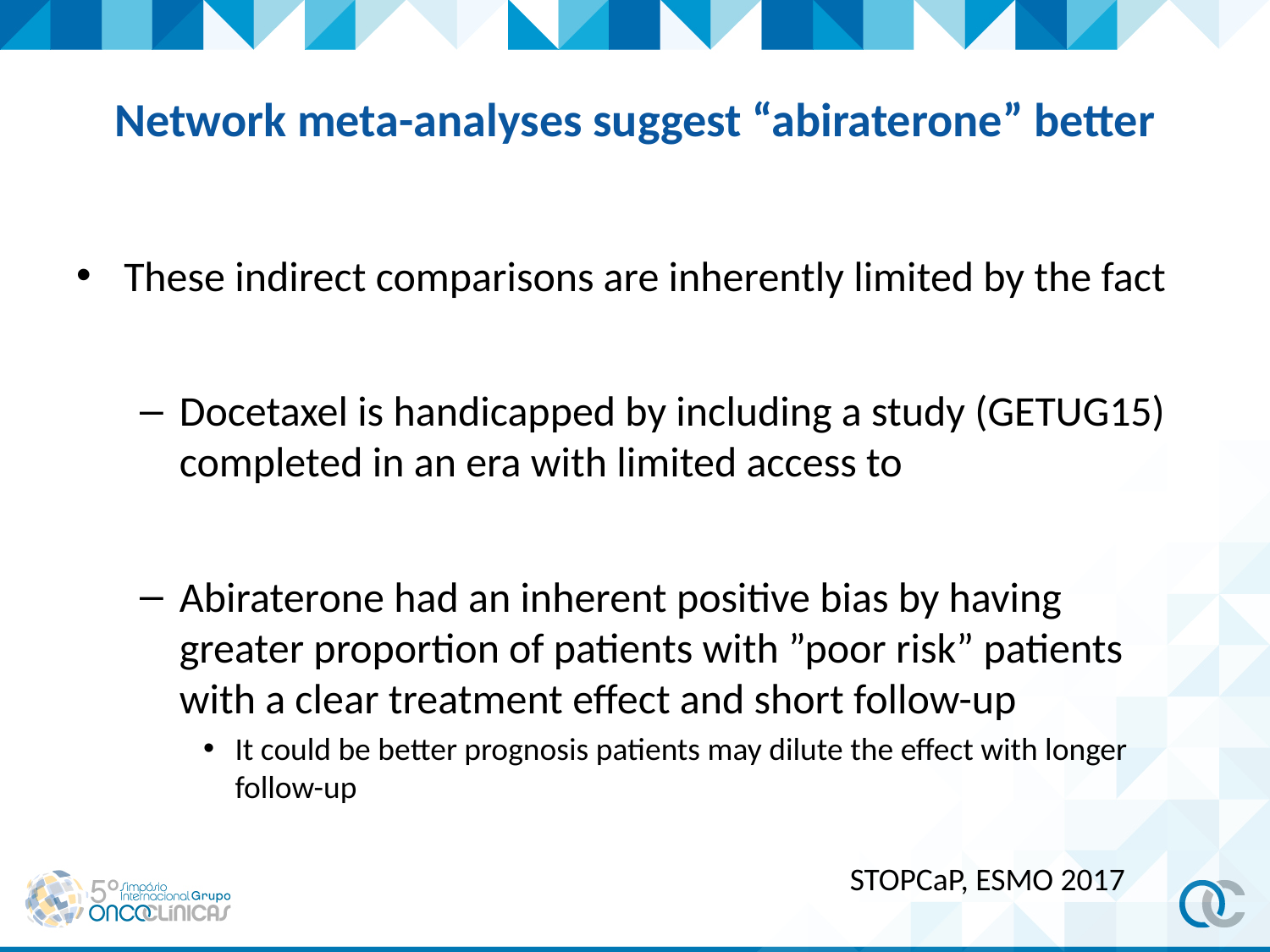

# Network meta-analyses suggest “abiraterone” better
These indirect comparisons are inherently limited by the fact

Docetaxel is handicapped by including a study (GETUG15) completed in an era with limited access to

Abiraterone had an inherent positive bias by having greater proportion of patients with ”poor risk” patients with a clear treatment effect and short follow-up
It could be better prognosis patients may dilute the effect with longer follow-up
STOPCaP, ESMO 2017